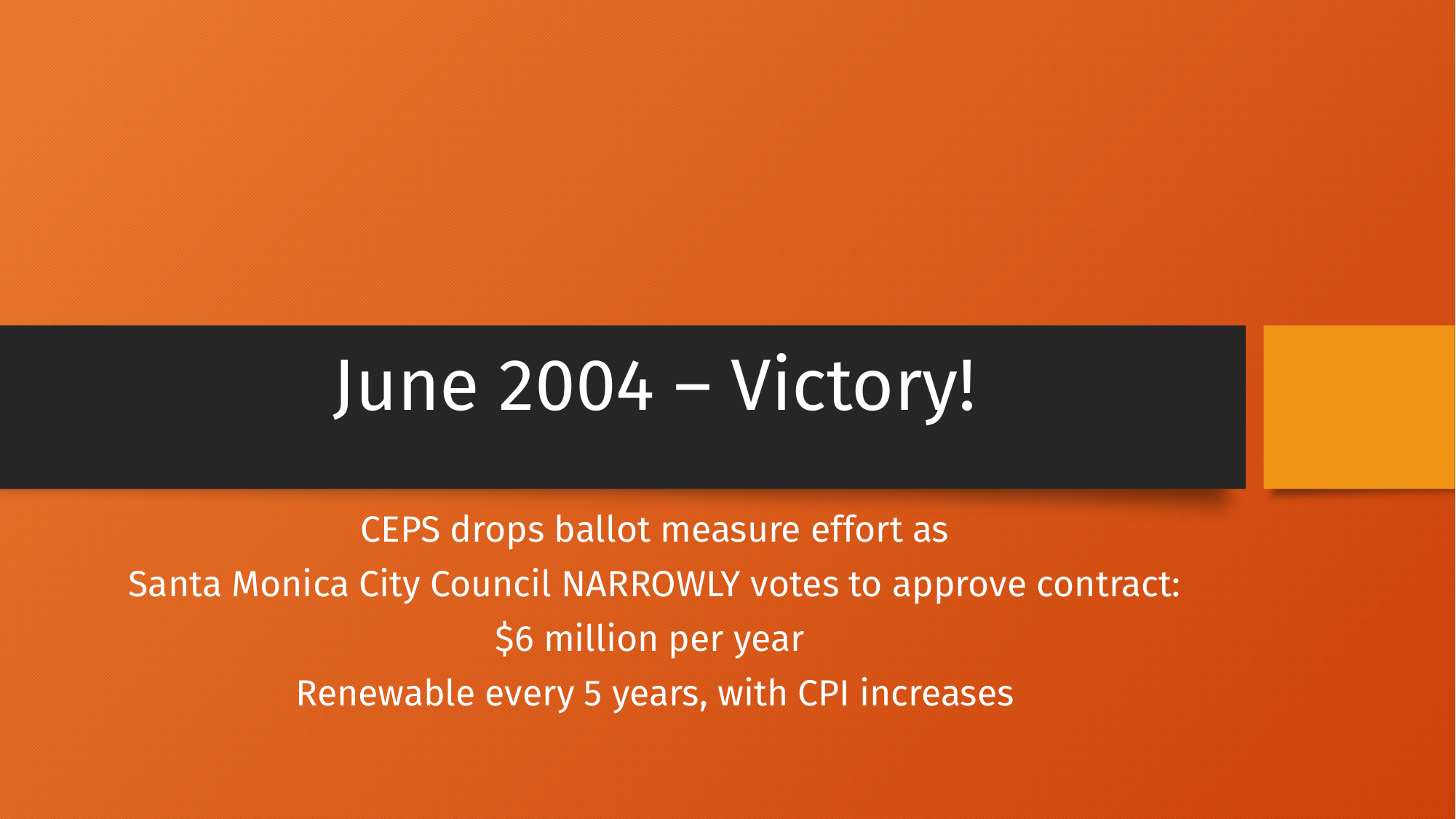

# June 2004 – Victory!
CEPS drops ballot measure effort as
Santa Monica City Council NARROWLY votes to approve contract:
$6 million per year
Renewable every 5 years, with CPI increases